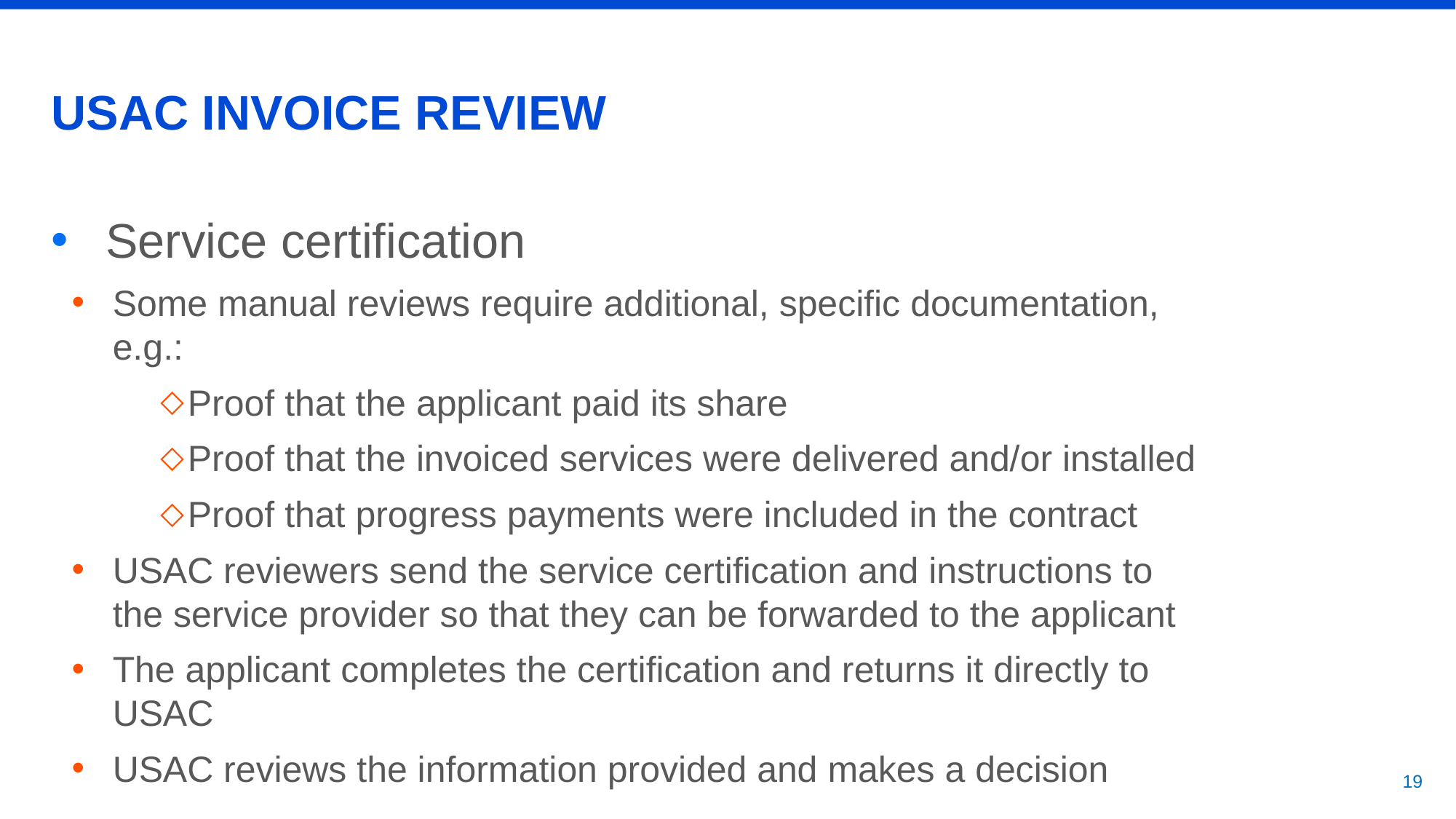

# USAC INVOICE REVIEW
Service certification
Some manual reviews require additional, specific documentation, e.g.:
Proof that the applicant paid its share
Proof that the invoiced services were delivered and/or installed
Proof that progress payments were included in the contract
USAC reviewers send the service certification and instructions to the service provider so that they can be forwarded to the applicant
The applicant completes the certification and returns it directly to USAC
USAC reviews the information provided and makes a decision
19